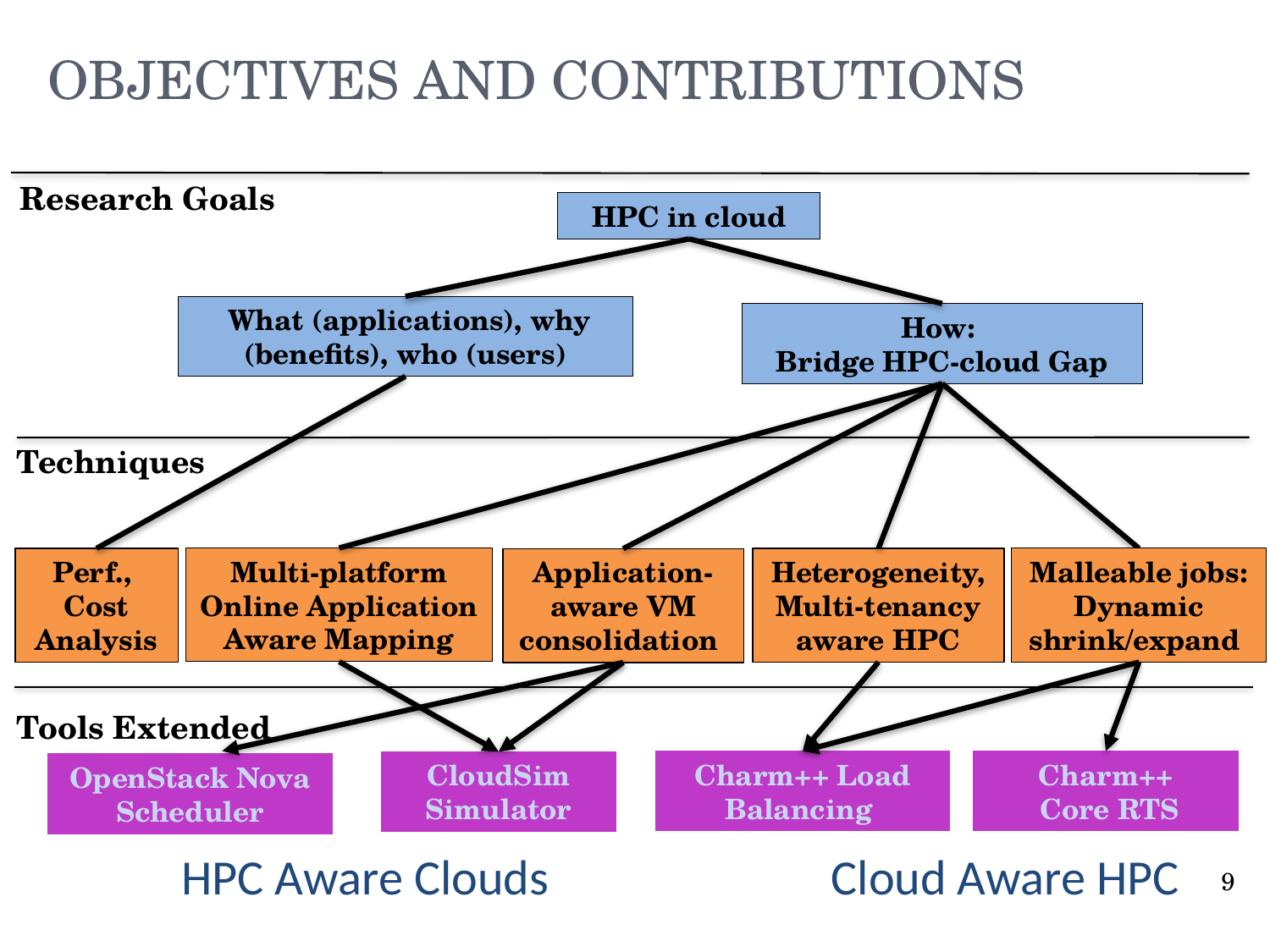

Objectives and Contributions
Research Goals
HPC in cloud
 What (applications), why (benefits), who (users)
How:
Bridge HPC-cloud Gap
Techniques
Multi-platform Online Application Aware Mapping
Perf.,
Cost Analysis
Heterogeneity, Multi-tenancy aware HPC
Malleable jobs: Dynamic shrink/expand
Application-aware VM consolidation
Tools Extended
Charm++ Load Balancing
Charm++
 Core RTS
CloudSim Simulator
OpenStack Nova Scheduler
HPC Aware Clouds
Cloud Aware HPC
9